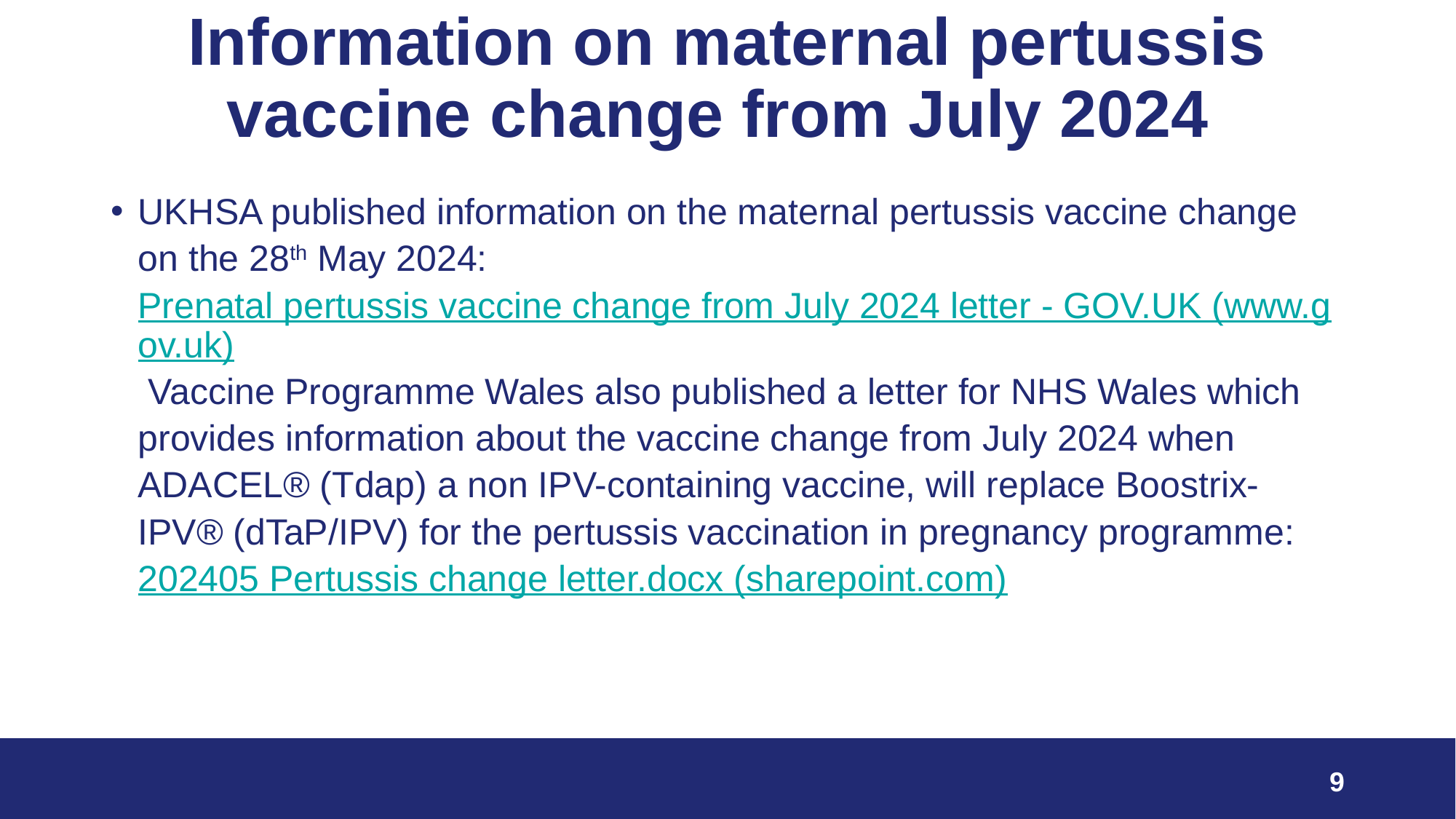

# Information on maternal pertussis vaccine change from July 2024
UKHSA published information on the maternal pertussis vaccine change on the 28th May 2024: Prenatal pertussis vaccine change from July 2024 letter - GOV.UK (www.gov.uk) Vaccine Programme Wales also published a letter for NHS Wales which provides information about the vaccine change from July 2024 when ADACEL® (Tdap) a non IPV-containing vaccine, will replace Boostrix-IPV® (dTaP/IPV) for the pertussis vaccination in pregnancy programme: 202405 Pertussis change letter.docx (sharepoint.com)
9